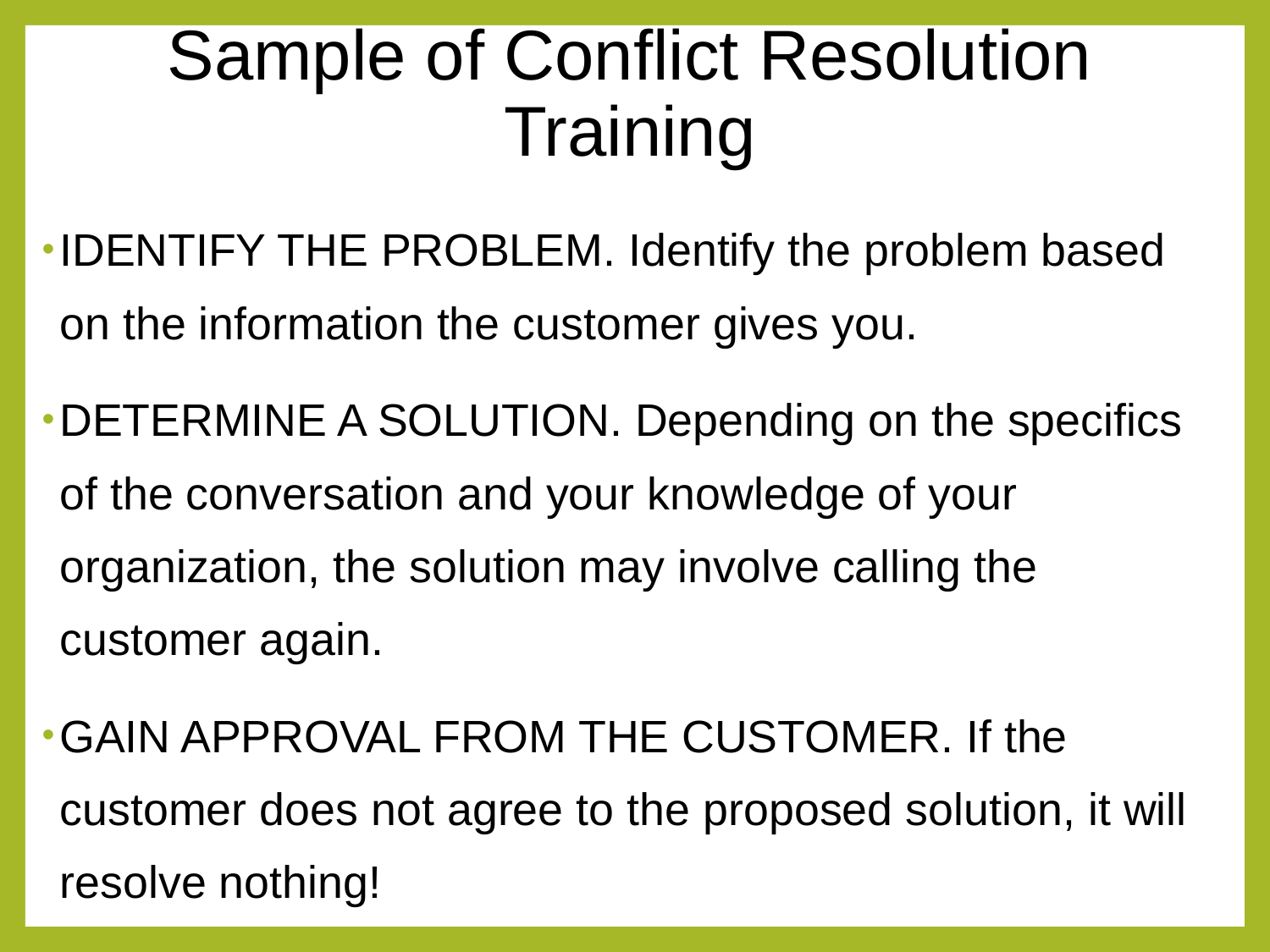

# Sample of Conflict Resolution Training
IDENTIFY THE PROBLEM. Identify the problem based on the information the customer gives you.
DETERMINE A SOLUTION. Depending on the specifics of the conversation and your knowledge of your organization, the solution may involve calling the customer again.
GAIN APPROVAL FROM THE CUSTOMER. If the customer does not agree to the proposed solution, it will resolve nothing!